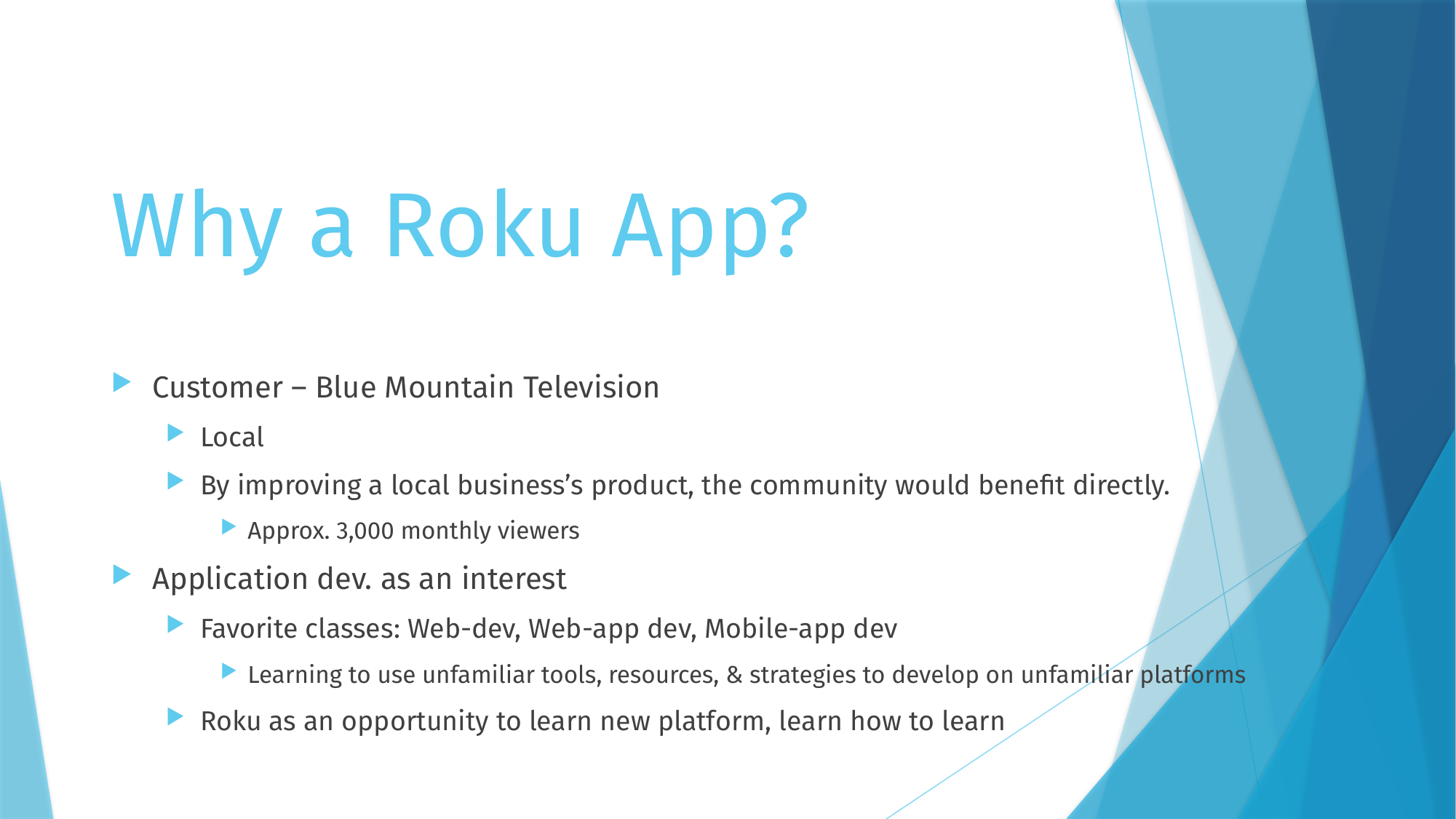

# Why a Roku App?
Customer – Blue Mountain Television
Local
By improving a local business’s product, the community would benefit directly.
Approx. 3,000 monthly viewers
Application dev. as an interest
Favorite classes: Web-dev, Web-app dev, Mobile-app dev
Learning to use unfamiliar tools, resources, & strategies to develop on unfamiliar platforms
Roku as an opportunity to learn new platform, learn how to learn